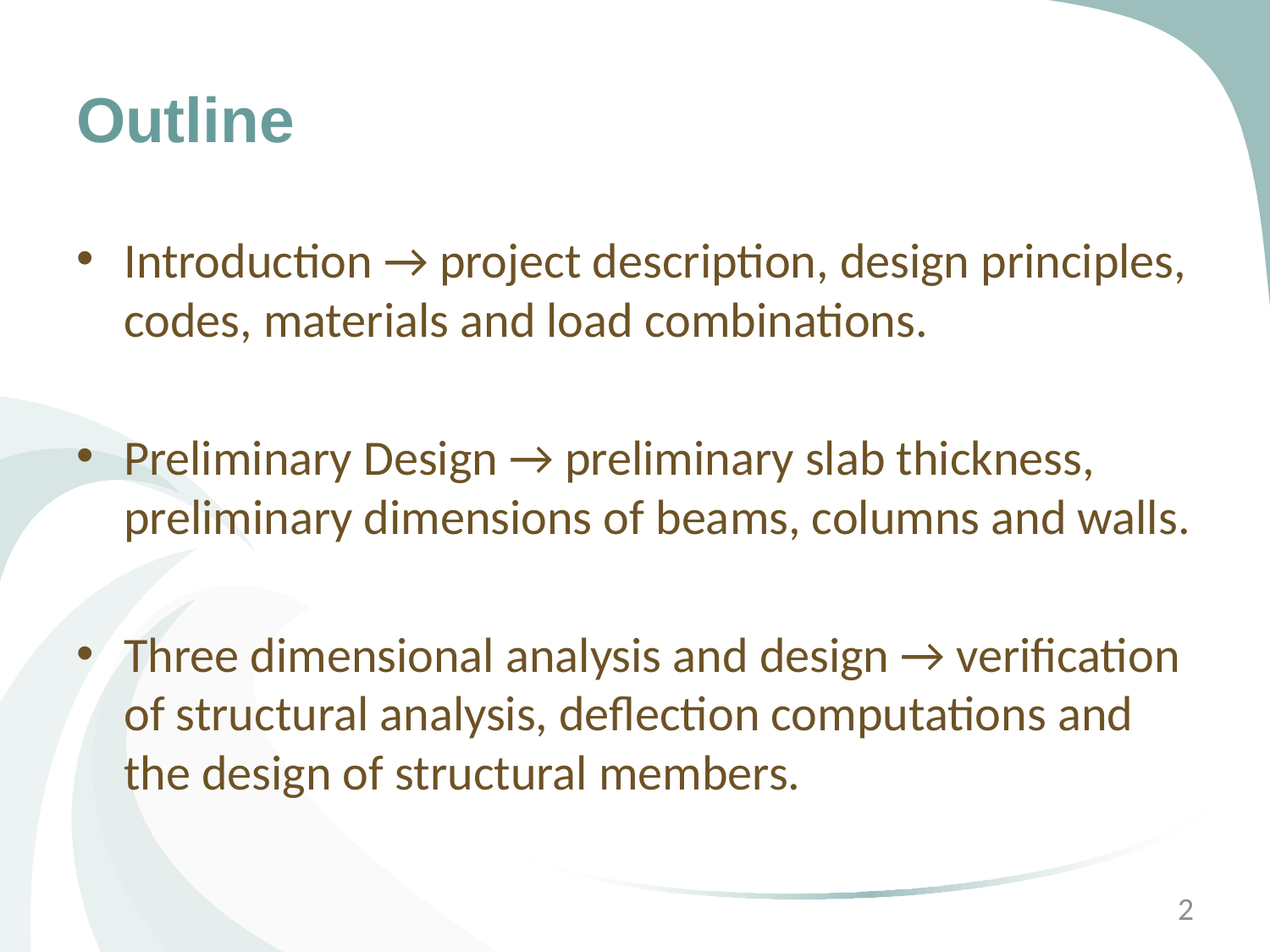

# Outline
Introduction → project description, design principles, codes, materials and load combinations.

Preliminary Design → preliminary slab thickness, preliminary dimensions of beams, columns and walls.

Three dimensional analysis and design → verification of structural analysis, deflection computations and the design of structural members.

2